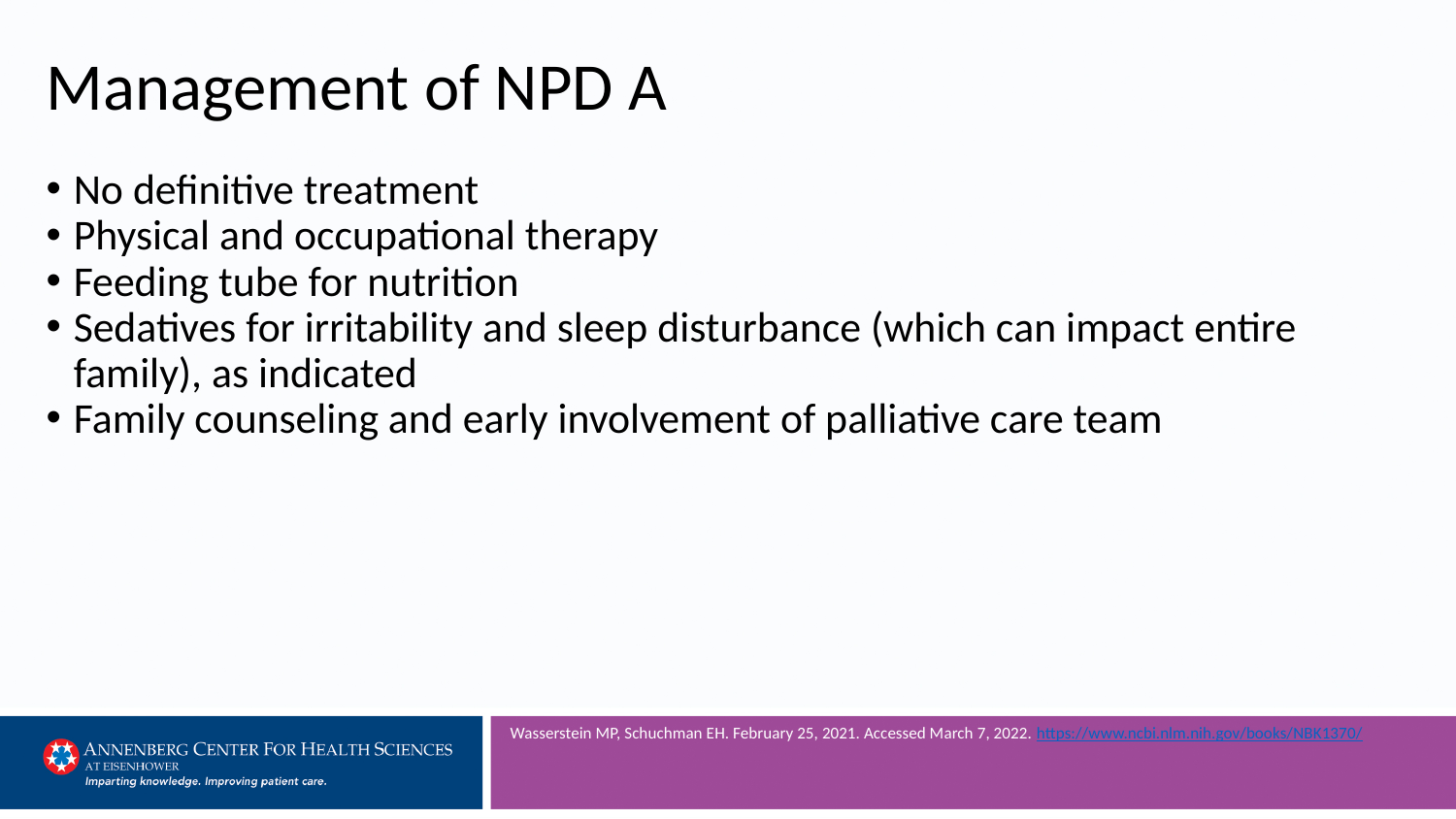

# Management of NPD A
No definitive treatment
Physical and occupational therapy
Feeding tube for nutrition
Sedatives for irritability and sleep disturbance (which can impact entire family), as indicated
Family counseling and early involvement of palliative care team

Wasserstein MP, Schuchman EH. February 25, 2021. Accessed March 7, 2022. https://www.ncbi.nlm.nih.gov/books/NBK1370/